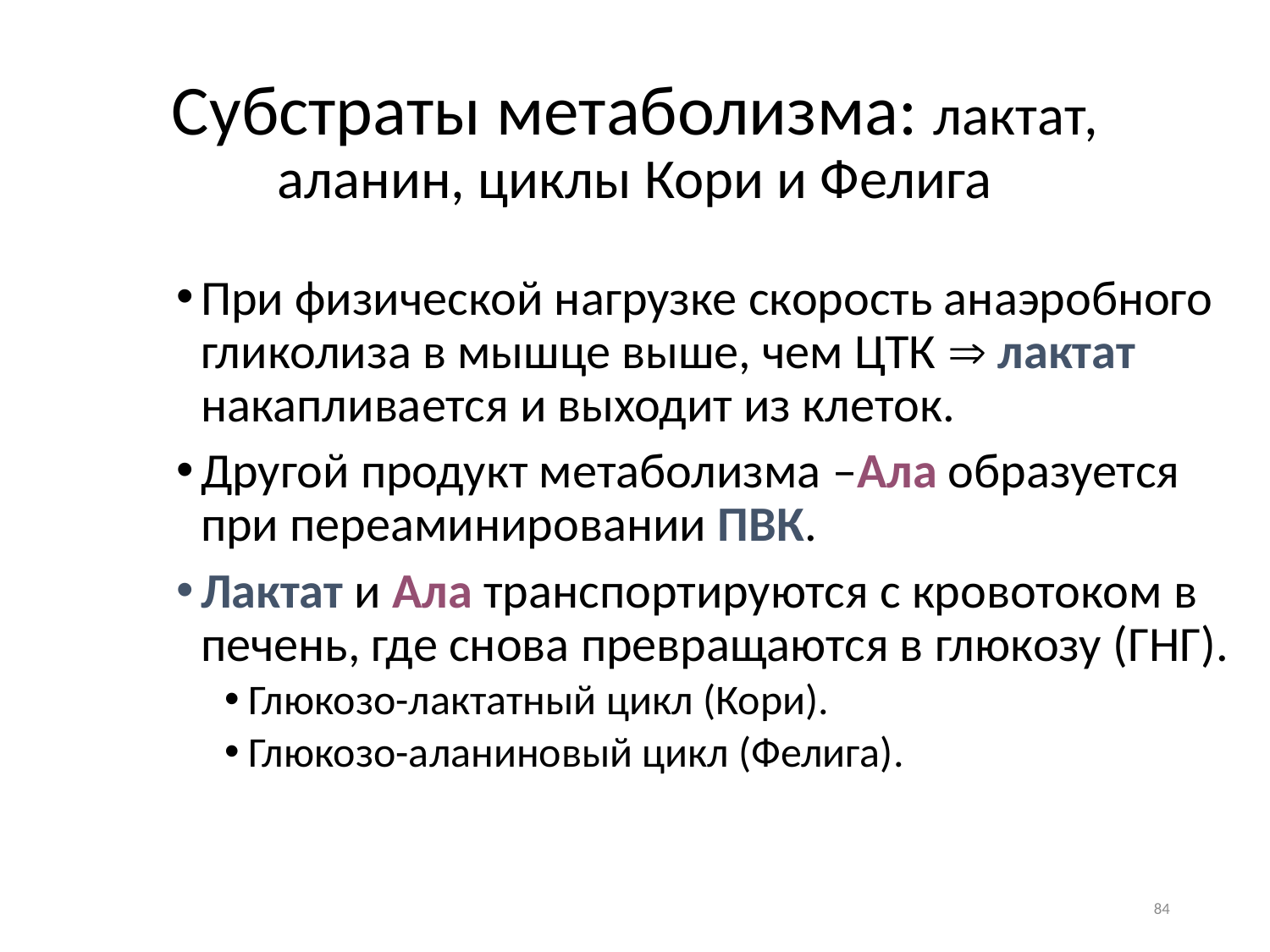

# Субстраты метаболизма: лактат, аланин, циклы Кори и Фелига
При физической нагрузке скорость анаэробного гликолиза в мышце выше, чем ЦТК ⇒ лактат накапливается и выходит из клеток.
Другой продукт метаболизма –Ала образуется при переаминировании ПВК.
Лактат и Ала транспортируются с кровотоком в печень, где снова превращаются в глюкозу (ГНГ).
Глюкозо-лактатный цикл (Кори).
Глюкозо-аланиновый цикл (Фелига).
84